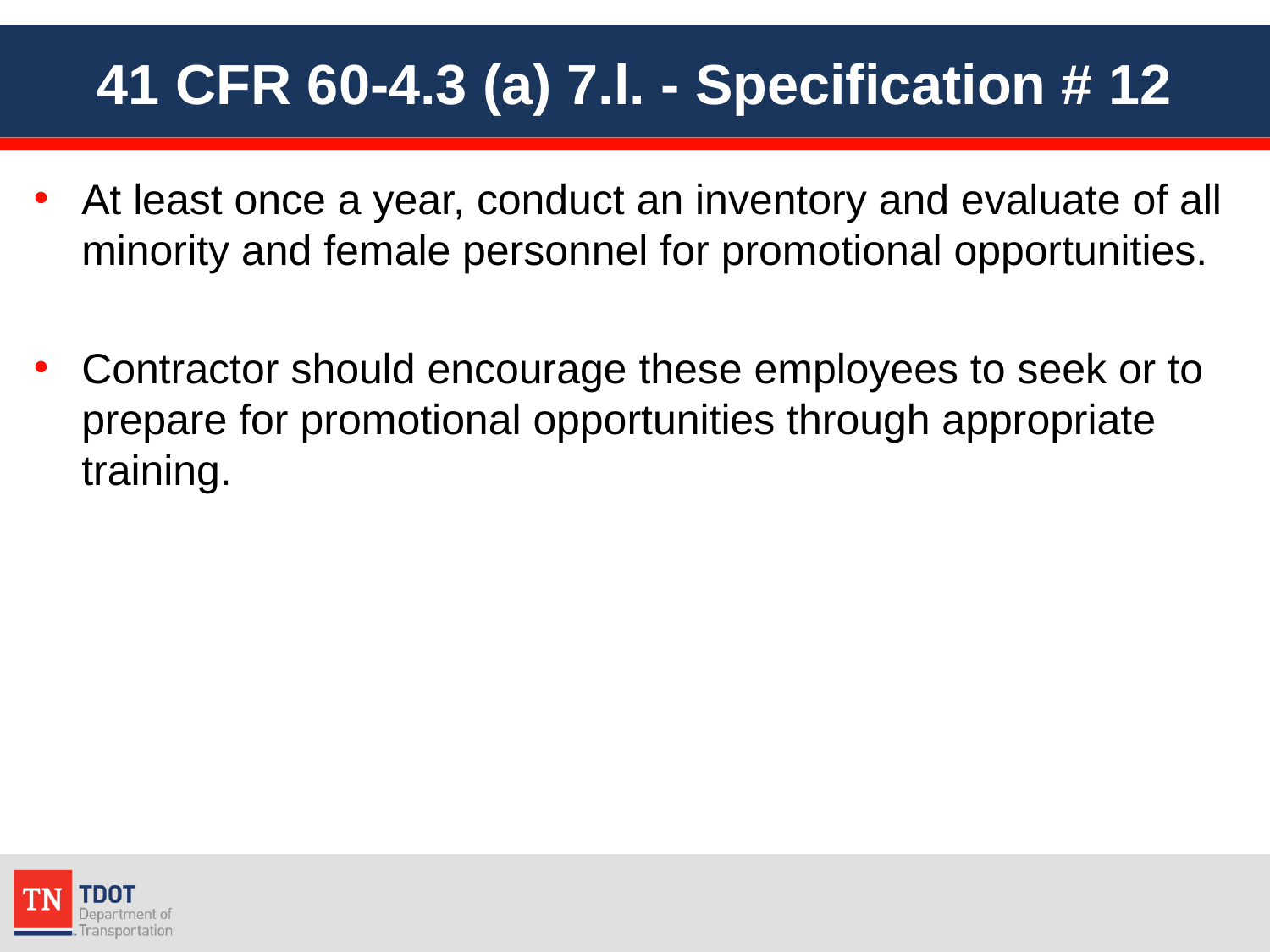

# 41 CFR 60-4.3 (a) 7.l. - Specification # 12
At least once a year, conduct an inventory and evaluate of all minority and female personnel for promotional opportunities.

Contractor should encourage these employees to seek or to prepare for promotional opportunities through appropriate training.